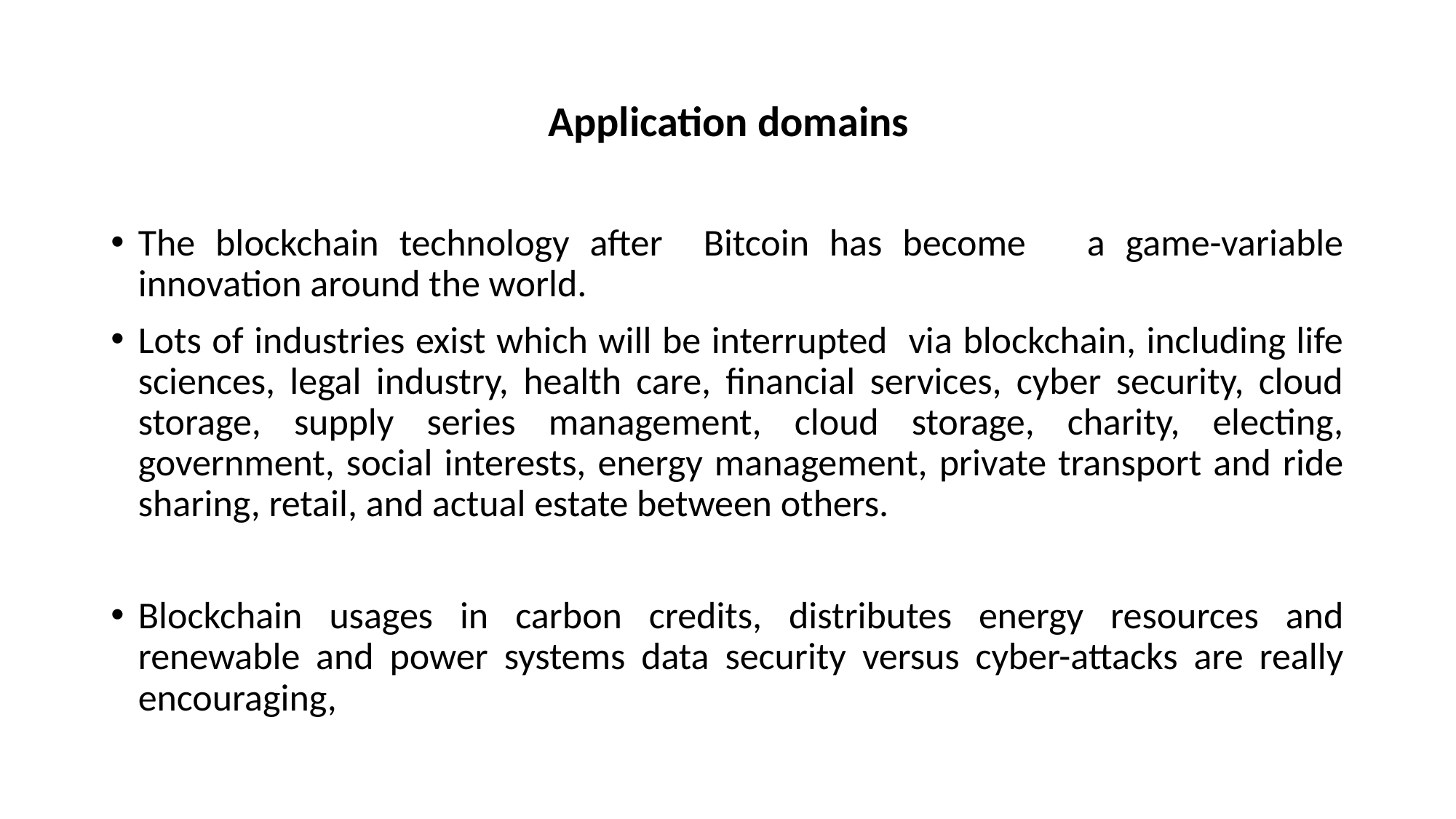

# Application domains
The blockchain technology after  Bitcoin has become   a game-variable innovation around the world.
Lots of industries exist which will be interrupted  via blockchain, including life sciences, legal industry, health care, financial services, cyber security, cloud storage, supply series management, cloud storage, charity, electing, government, social interests, energy management, private transport and ride sharing, retail, and actual estate between others.

Blockchain usages in carbon credits, distributes energy resources and renewable and power systems data security versus cyber-attacks are really encouraging,